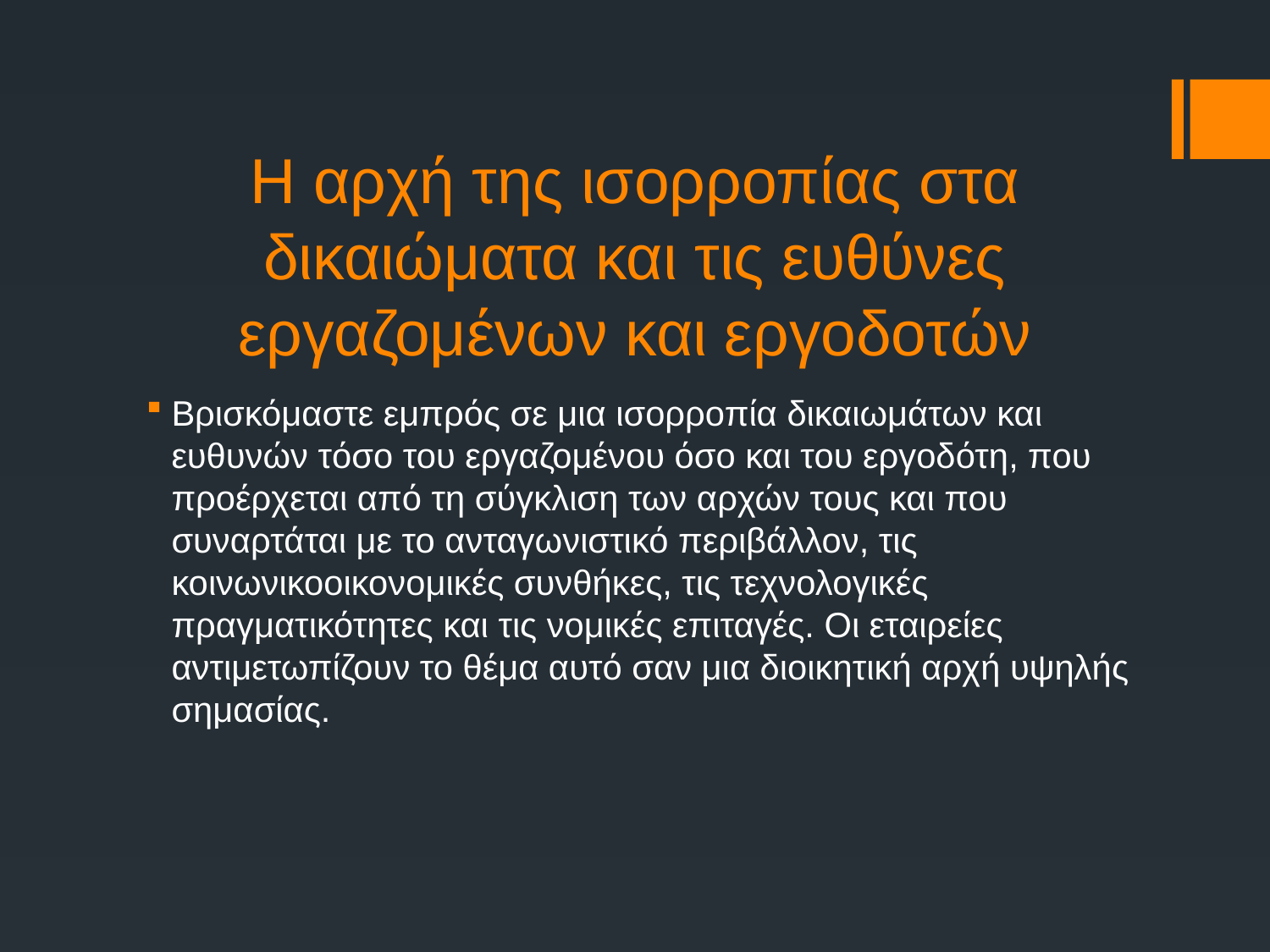

# Η αρχή της ισορροπίας στα δικαιώματα και τις ευθύνες εργαζομένων και εργοδοτών
Βρισκόμαστε εμπρός σε μια ισορροπία δικαιωμάτων και ευθυνών τόσο του εργαζομένου όσο και του εργοδότη, που προέρχεται από τη σύγκλιση των αρχών τους και που συναρτάται με το ανταγωνιστικό περιβάλλον, τις κοινωνικοοικονομικές συνθήκες, τις τεχνολογικές πραγματικότητες και τις νομικές επιταγές. Οι εταιρείες αντιμετωπίζουν το θέμα αυτό σαν μια διοικητική αρχή υψηλής σημασίας.